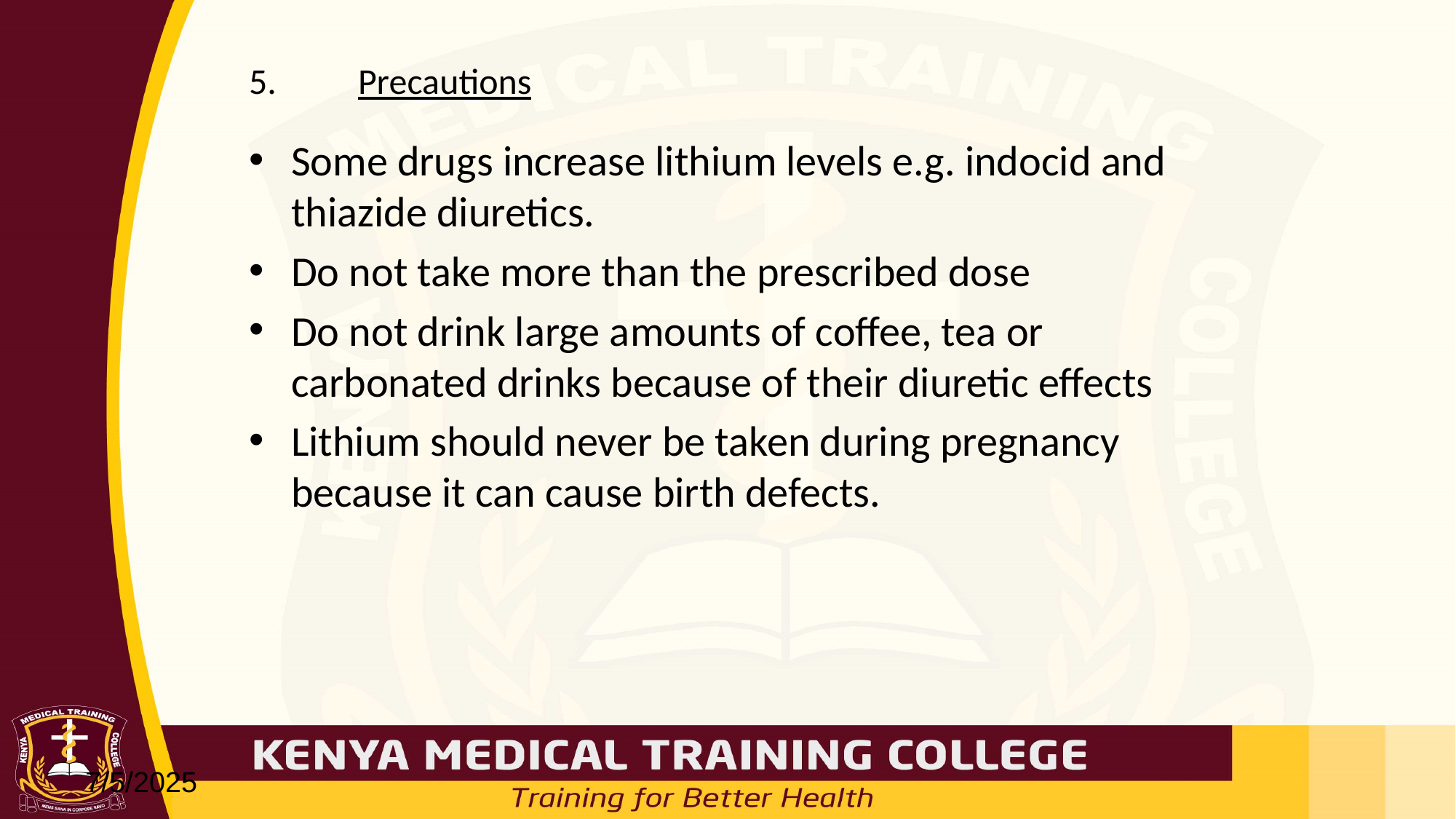

# 5.	Precautions
Some drugs increase lithium levels e.g. indocid and thiazide diuretics.
Do not take more than the prescribed dose
Do not drink large amounts of coffee, tea or carbonated drinks because of their diuretic effects
Lithium should never be taken during pregnancy because it can cause birth defects.

7/5/2025